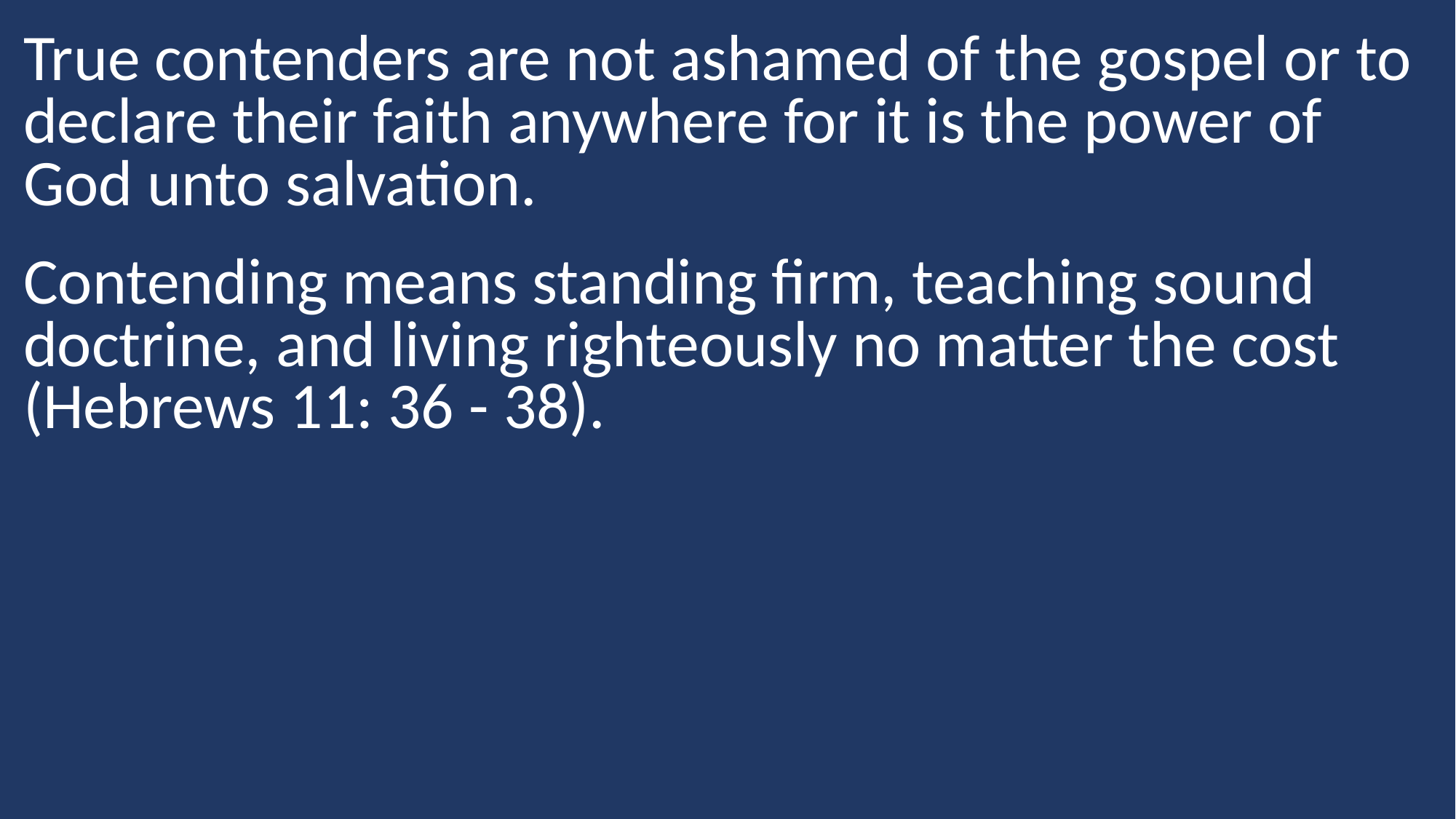

True contenders are not ashamed of the gospel or to declare their faith anywhere for it is the power of God unto salvation.

Contending means standing firm, teaching sound doctrine, and living righteously no matter the cost       (Hebrews 11: 36 - 38).